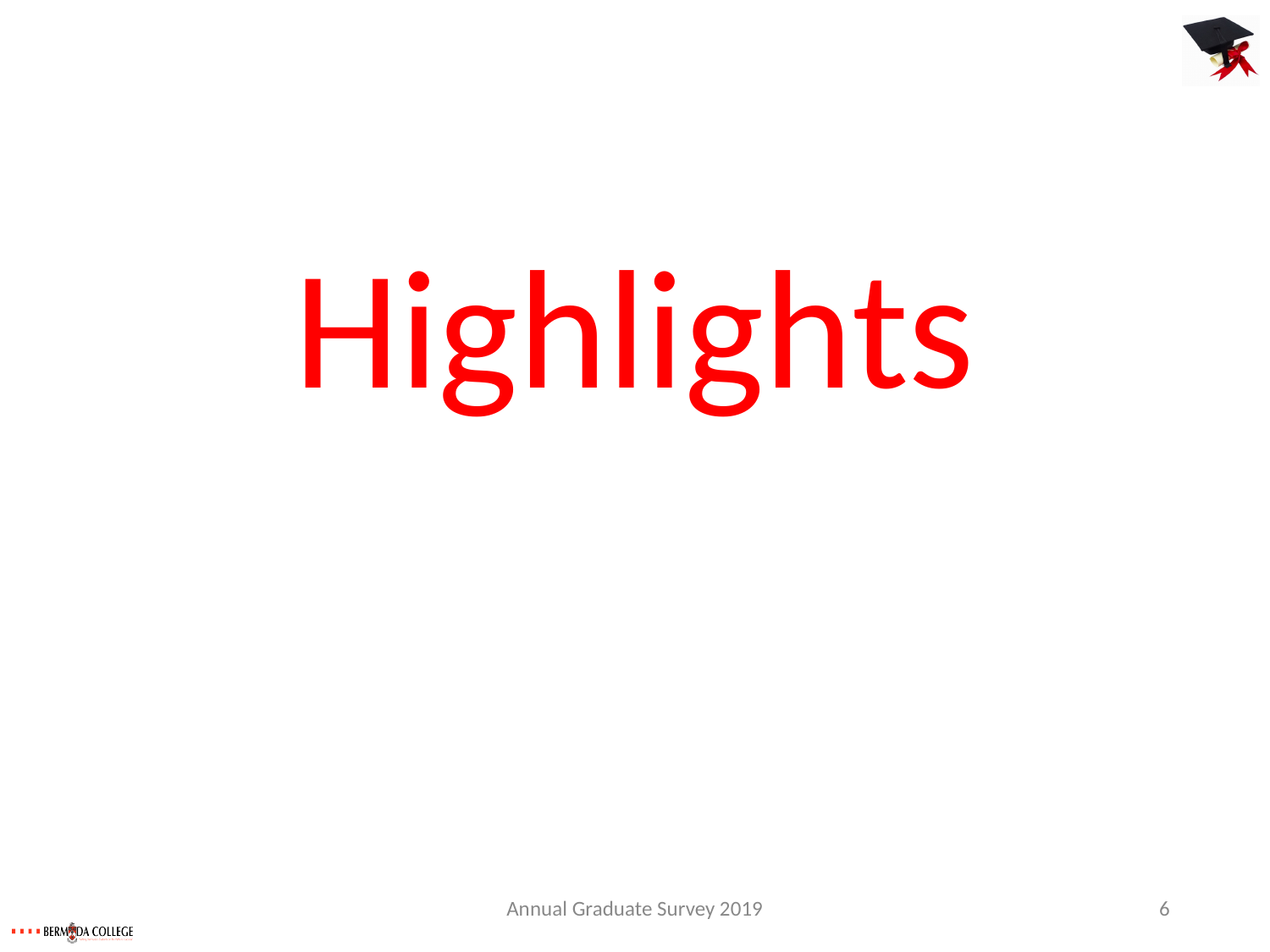

# Highlights
Annual Graduate Survey 2019
6